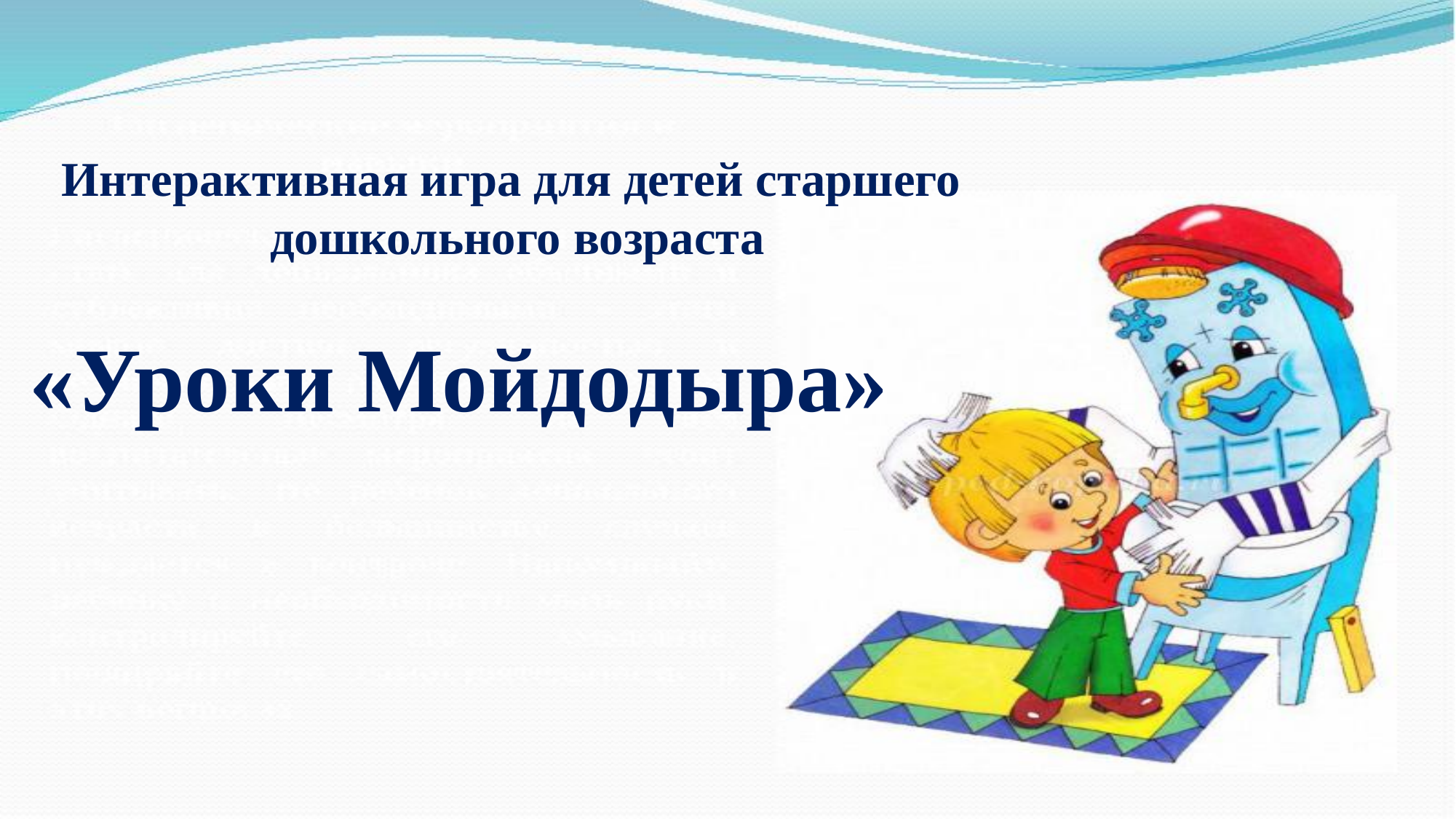

Интерактивная игра для детей старшего
 дошкольного возраста
«Уроки Мойдодыра»